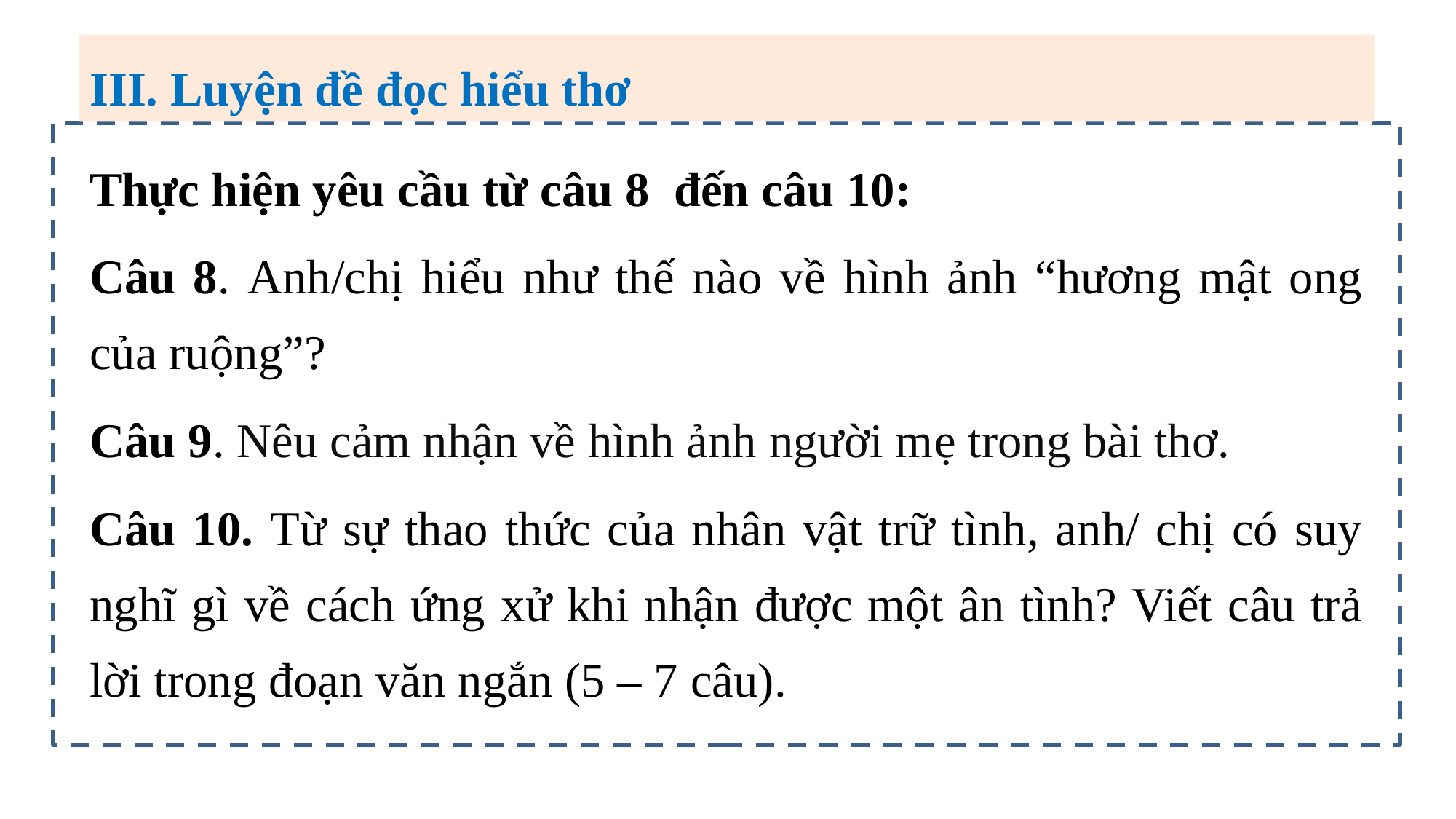

III. Luyện đề đọc hiểu thơ

Thực hiện yêu cầu từ câu 8  đến câu 10:
Câu 8. Anh/chị hiểu như thế nào về hình ảnh “hương mật ong của ruộng”?
Câu 9. Nêu cảm nhận về hình ảnh người mẹ trong bài thơ.
Câu 10. Từ sự thao thức của nhân vật trữ tình, anh/ chị có suy nghĩ gì về cách ứng xử khi nhận được một ân tình? Viết câu trả lời trong đoạn văn ngắn (5 – 7 câu).